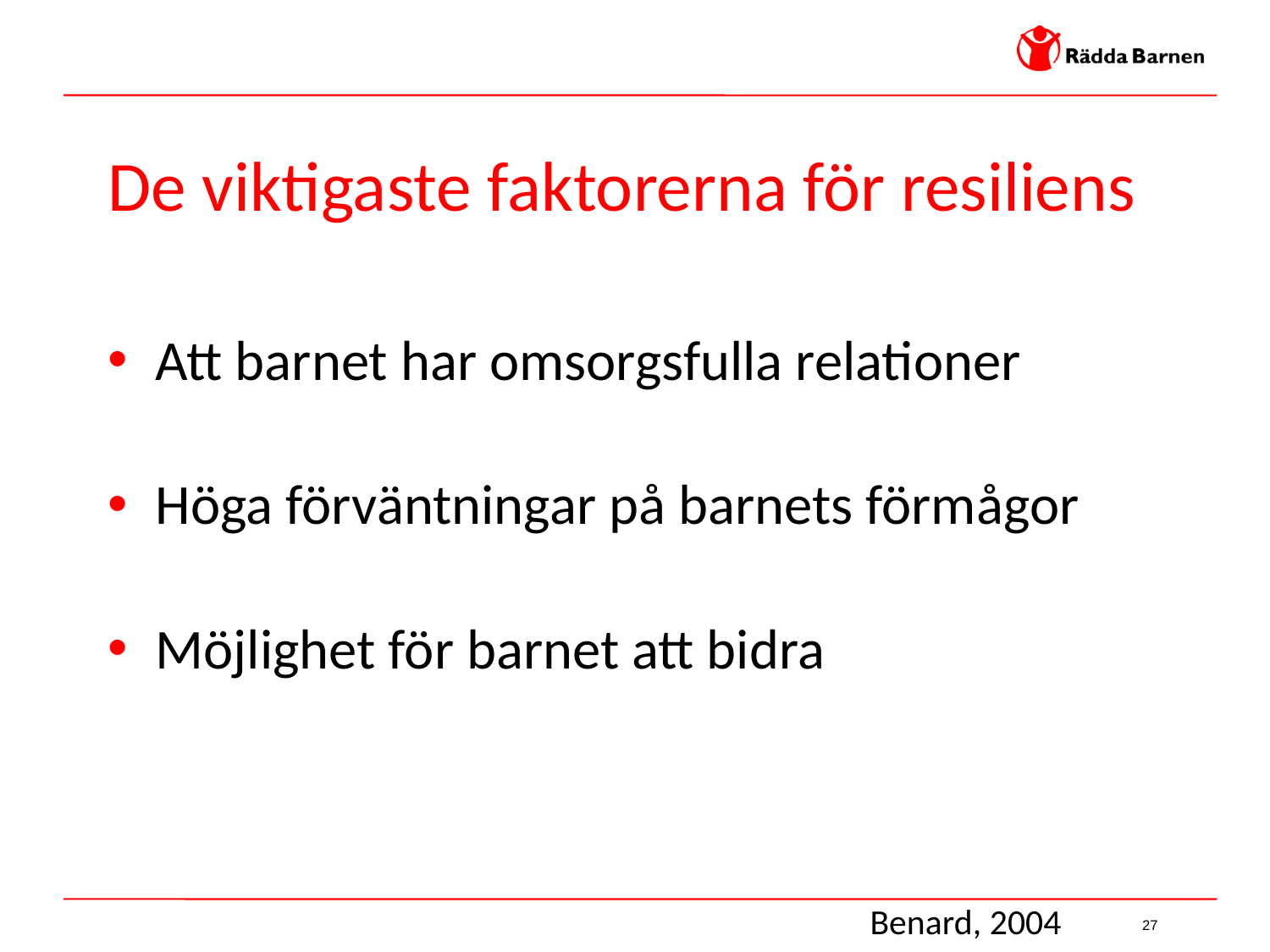

# De viktigaste faktorerna för resiliens

Att barnet har omsorgsfulla relationer

Höga förväntningar på barnets förmågor

Möjlighet för barnet att bidra

						Benard, 2004